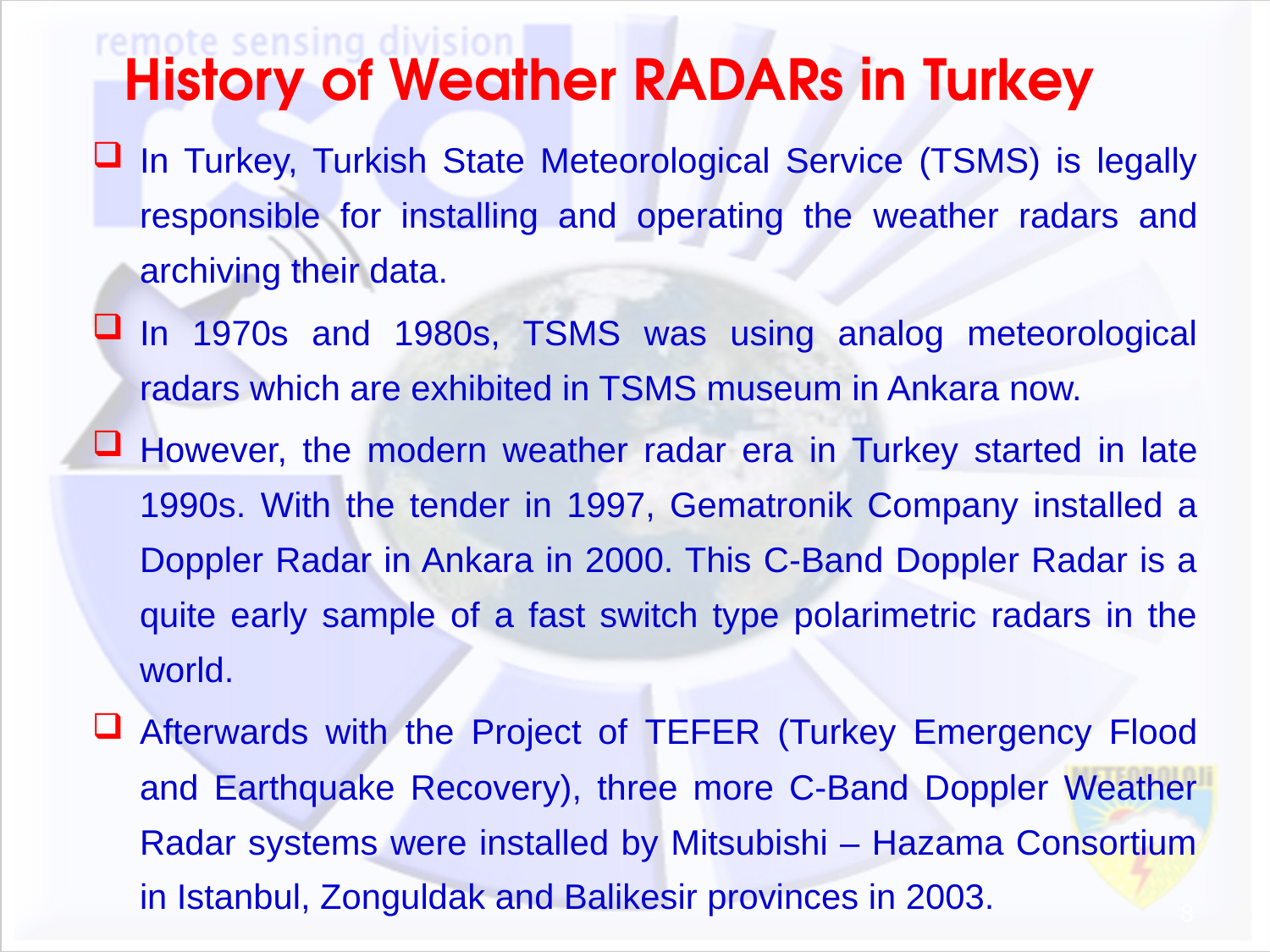

History of Weather RADARs in Turkey
In Turkey, Turkish State Meteorological Service (TSMS) is legally responsible for installing and operating the weather radars and archiving their data.
In 1970s and 1980s, TSMS was using analog meteorological radars which are exhibited in TSMS museum in Ankara now.
However, the modern weather radar era in Turkey started in late 1990s. With the tender in 1997, Gematronik Company installed a Doppler Radar in Ankara in 2000. This C-Band Doppler Radar is a quite early sample of a fast switch type polarimetric radars in the world.
Afterwards with the Project of TEFER (Turkey Emergency Flood and Earthquake Recovery), three more C-Band Doppler Weather Radar systems were installed by Mitsubishi – Hazama Consortium in Istanbul, Zonguldak and Balikesir provinces in 2003.
8